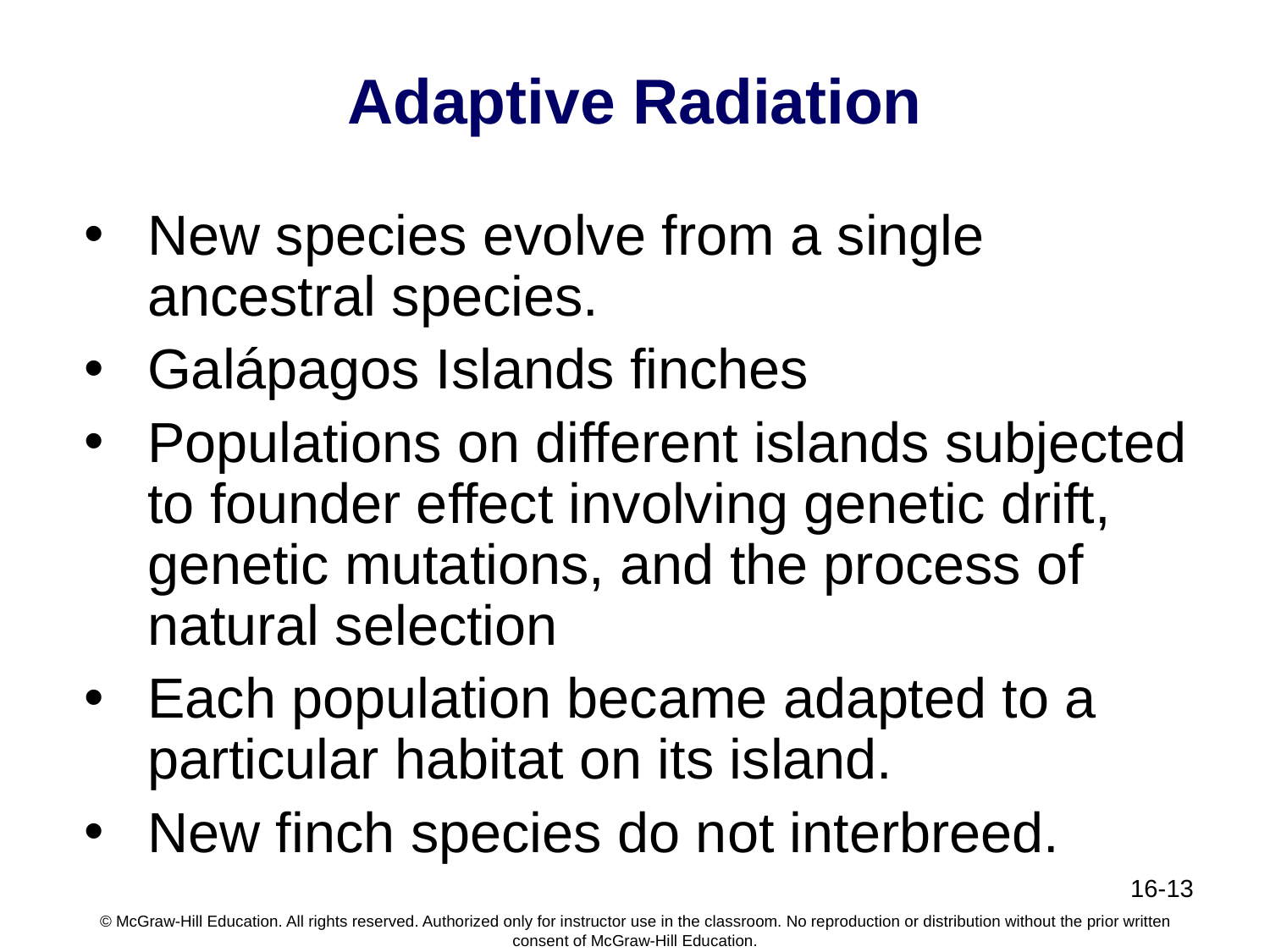

# Adaptive Radiation
New species evolve from a single ancestral species.
Galápagos Islands finches
Populations on different islands subjected to founder effect involving genetic drift, genetic mutations, and the process of natural selection
Each population became adapted to a particular habitat on its island.
New finch species do not interbreed.